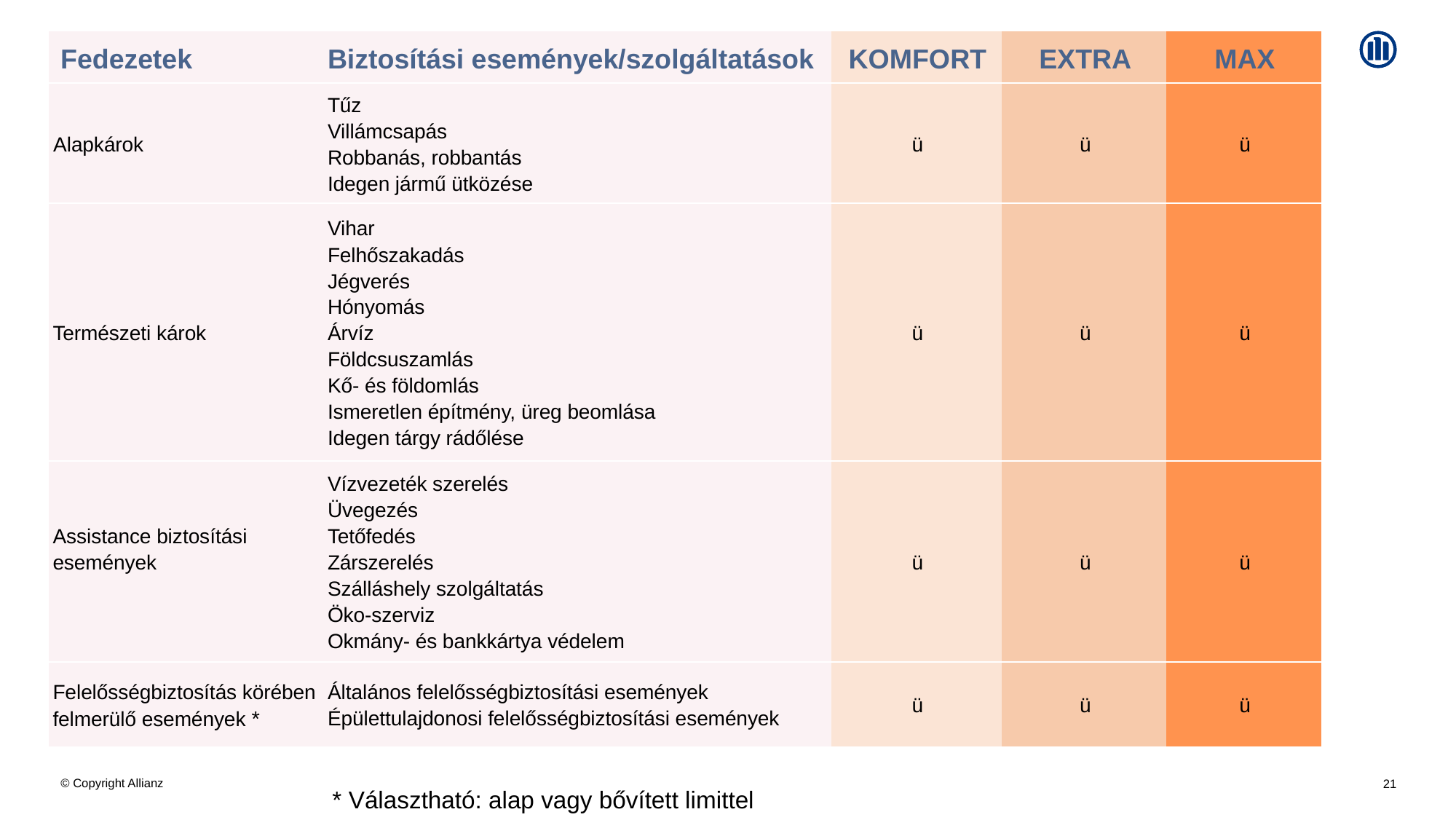

| Fedezetek | Biztosítási események/szolgáltatások | KOMFORT | EXTRA | MAX |
| --- | --- | --- | --- | --- |
| Alapkárok | Tűz Villámcsapás Robbanás, robbantás Idegen jármű ütközése | ü | ü | ü |
| Természeti károk | Vihar Felhőszakadás Jégverés Hónyomás Árvíz Földcsuszamlás Kő- és földomlás Ismeretlen építmény, üreg beomlása Idegen tárgy rádőlése | ü | ü | ü |
| Assistance biztosítási események | Vízvezeték szerelés Üvegezés Tetőfedés Zárszerelés Szálláshely szolgáltatás Öko-szerviz Okmány- és bankkártya védelem | ü | ü | ü |
| Felelősségbiztosítás körében felmerülő események \* | Általános felelősségbiztosítási események Épülettulajdonosi felelősségbiztosítási események | ü | ü | ü |
21
* Választható: alap vagy bővített limittel